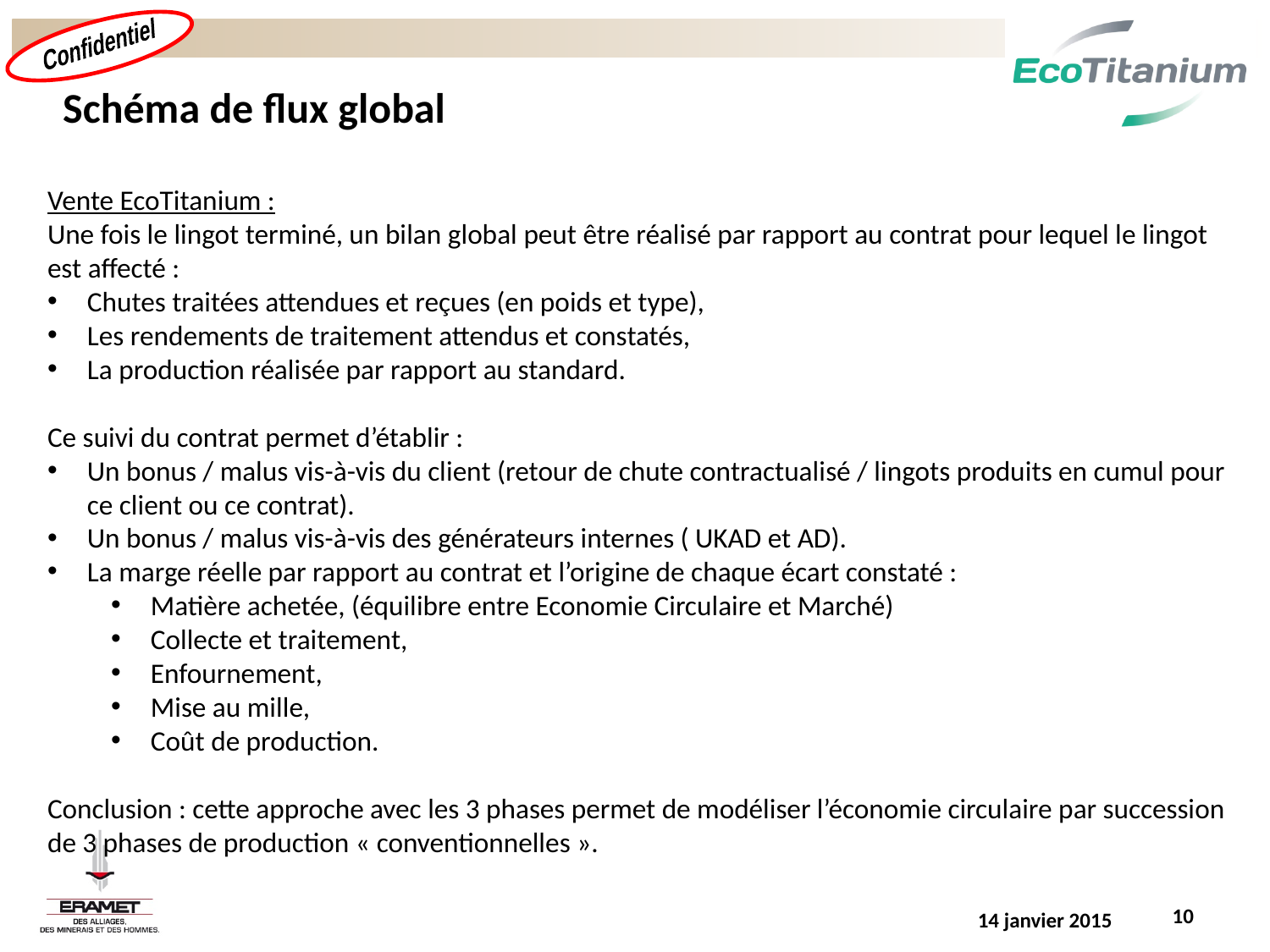

# Schéma de flux global
Vente EcoTitanium :
Une fois le lingot terminé, un bilan global peut être réalisé par rapport au contrat pour lequel le lingot est affecté :
Chutes traitées attendues et reçues (en poids et type),
Les rendements de traitement attendus et constatés,
La production réalisée par rapport au standard.

Ce suivi du contrat permet d’établir :
Un bonus / malus vis-à-vis du client (retour de chute contractualisé / lingots produits en cumul pour ce client ou ce contrat).
Un bonus / malus vis-à-vis des générateurs internes ( UKAD et AD).
La marge réelle par rapport au contrat et l’origine de chaque écart constaté :
Matière achetée, (équilibre entre Economie Circulaire et Marché)
Collecte et traitement,
Enfournement,
Mise au mille,
Coût de production.

Conclusion : cette approche avec les 3 phases permet de modéliser l’économie circulaire par succession de 3 phases de production « conventionnelles ».
10